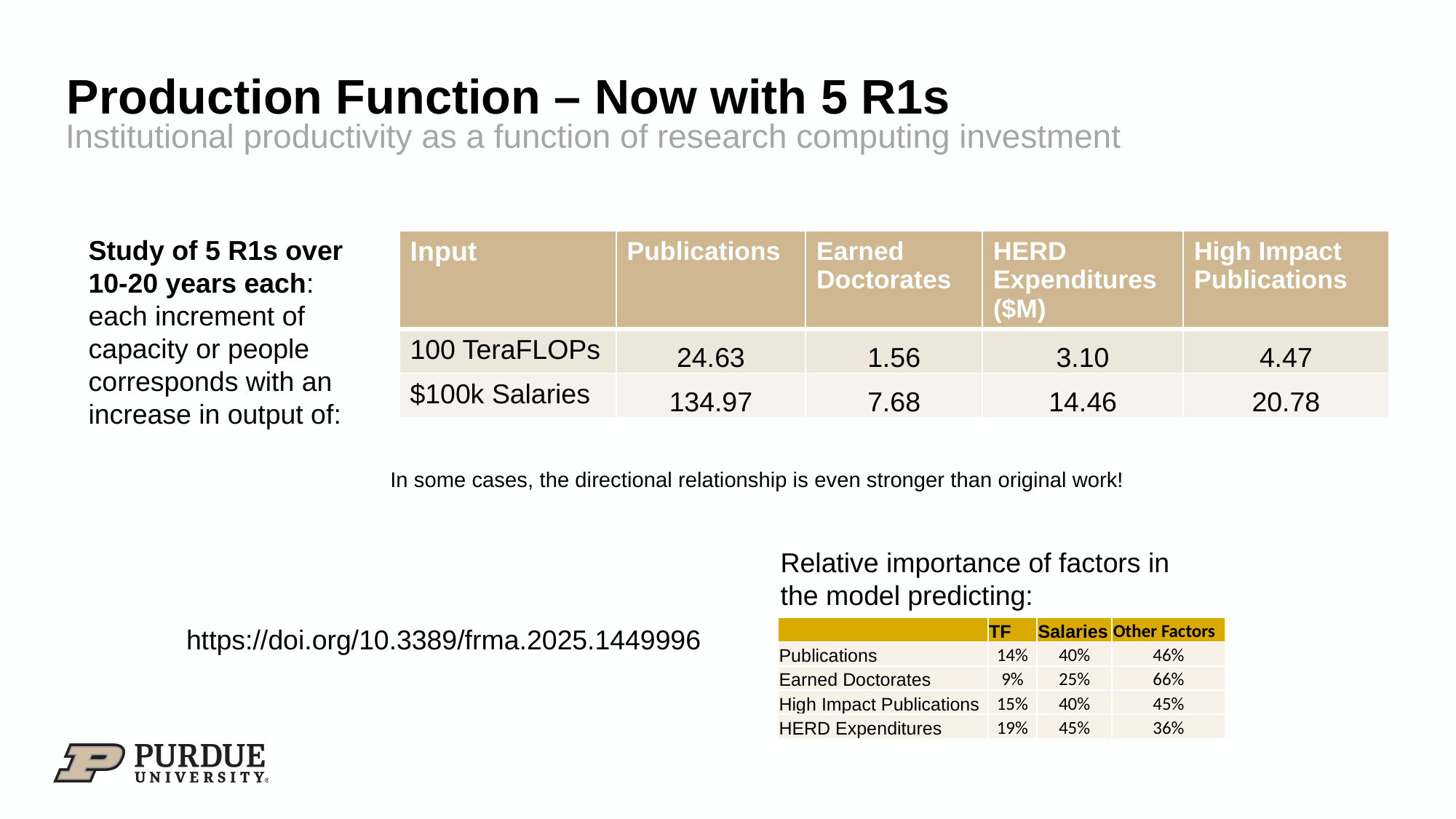

# Production Function – Now with 5 R1s
Institutional productivity as a function of research computing investment
Study of 5 R1s over 10-20 years each: each increment of capacity or people corresponds with an increase in output of:
| Input | Publications | Earned Doctorates | HERD Expenditures ($M) | High Impact Publications |
| --- | --- | --- | --- | --- |
| 100 TeraFLOPs | 24.63 | 1.56 | 3.10 | 4.47 |
| $100k Salaries | 134.97 | 7.68 | 14.46 | 20.78 |
In some cases, the directional relationship is even stronger than original work!
Relative importance of factors in the model predicting:
https://doi.org/10.3389/frma.2025.1449996
|  | TF | Salaries | Other Factors |
| --- | --- | --- | --- |
| Publications | 14% | 40% | 46% |
| Earned Doctorates | 9% | 25% | 66% |
| High Impact Publications | 15% | 40% | 45% |
| HERD Expenditures | 19% | 45% | 36% |